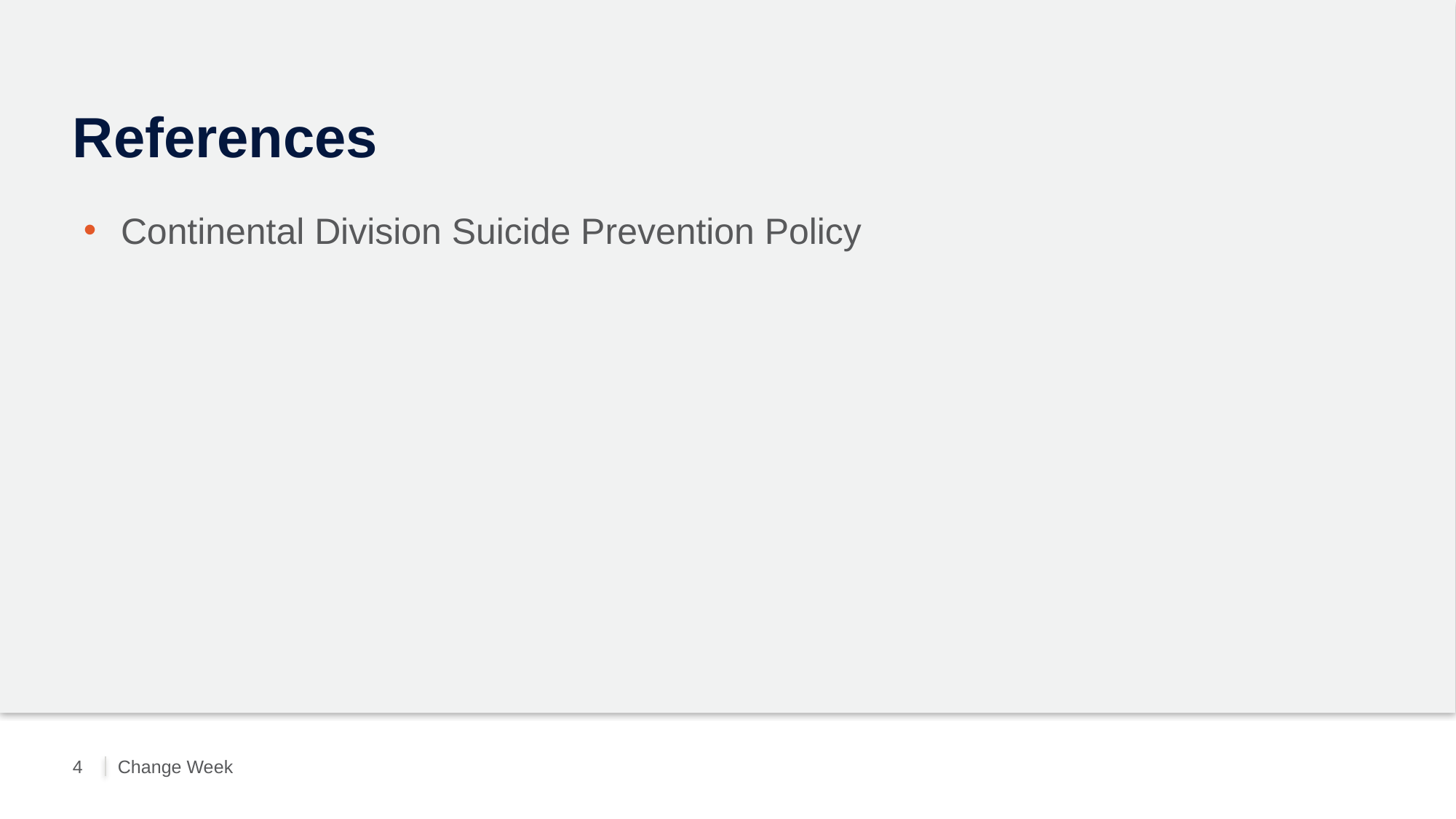

# References
Continental Division Suicide Prevention Policy

Change Week